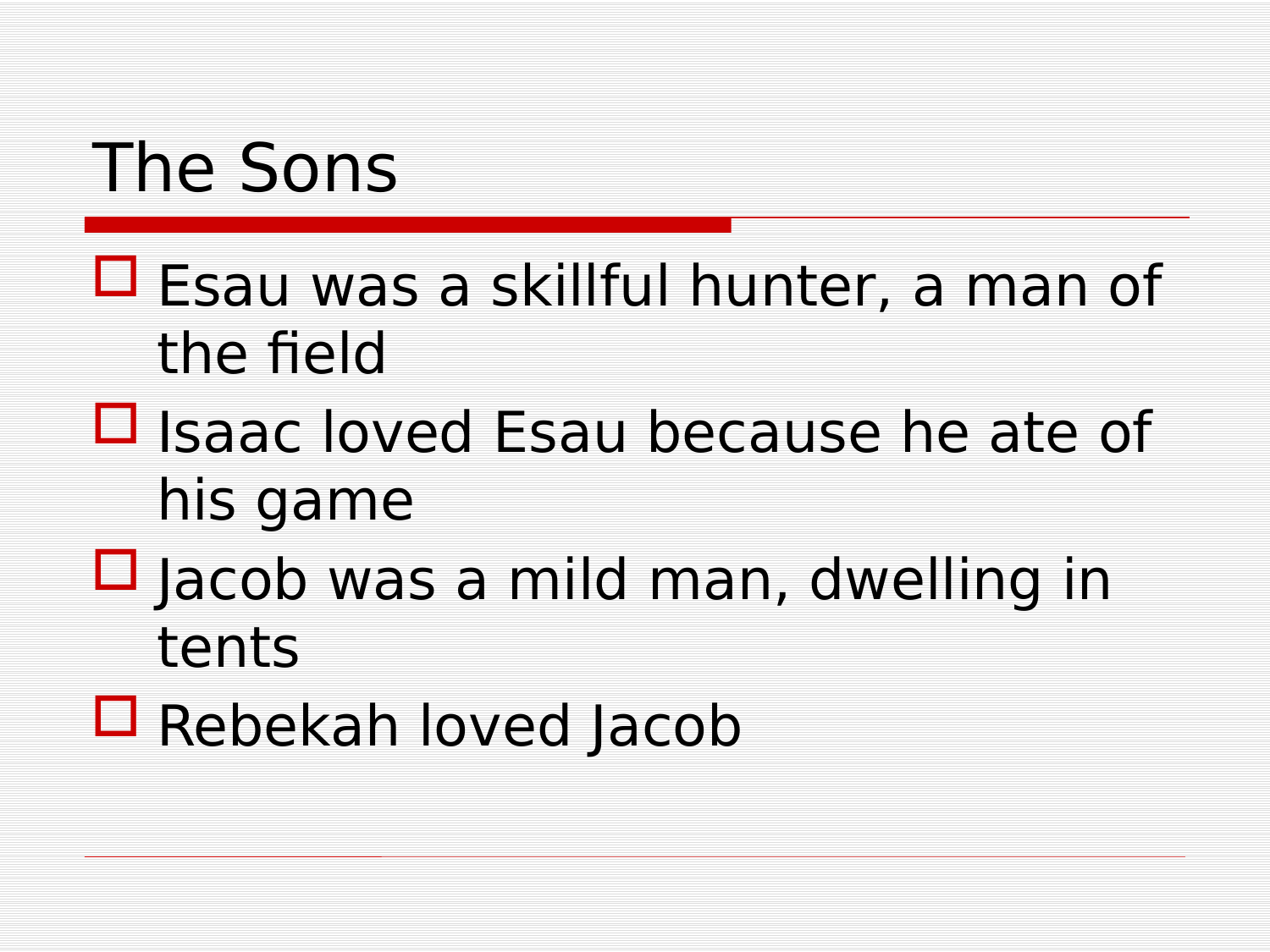

# The Sons
Esau was a skillful hunter, a man of the field
Isaac loved Esau because he ate of his game
Jacob was a mild man, dwelling in tents
Rebekah loved Jacob